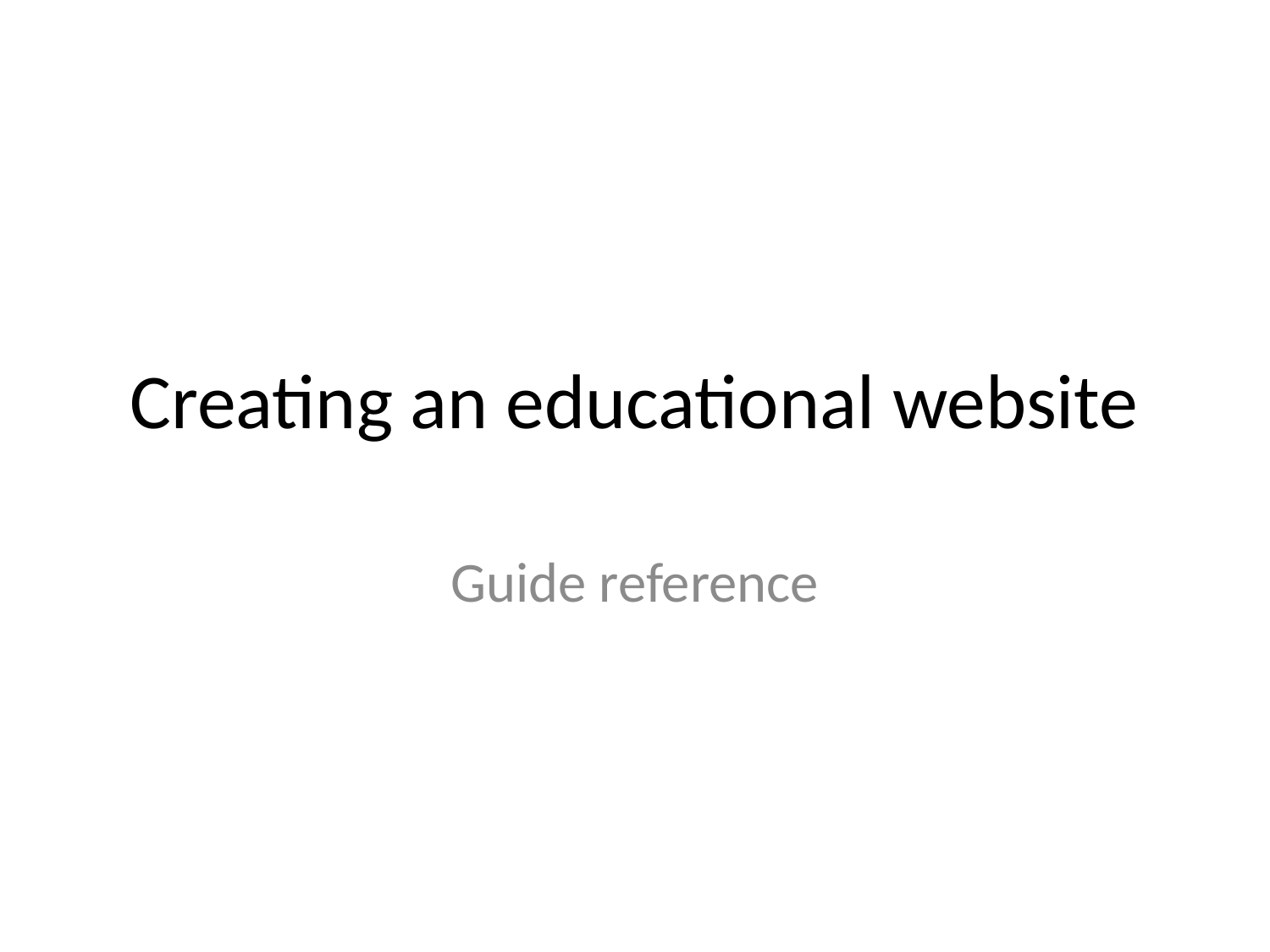

# Creating an educational website
Guide reference